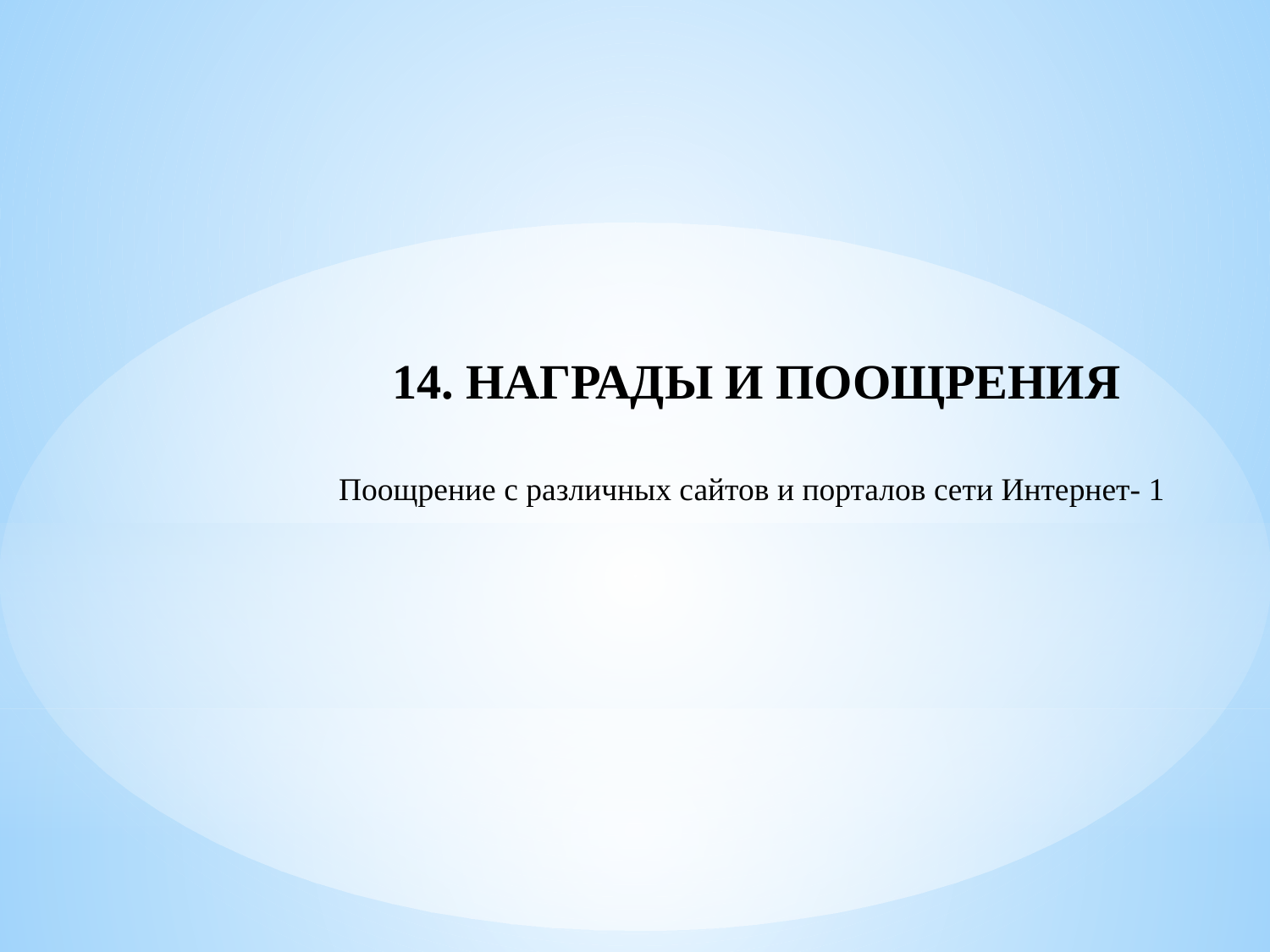

14. НАГРАДЫ И ПООЩРЕНИЯ

Поощрение с различных сайтов и порталов сети Интернет- 1